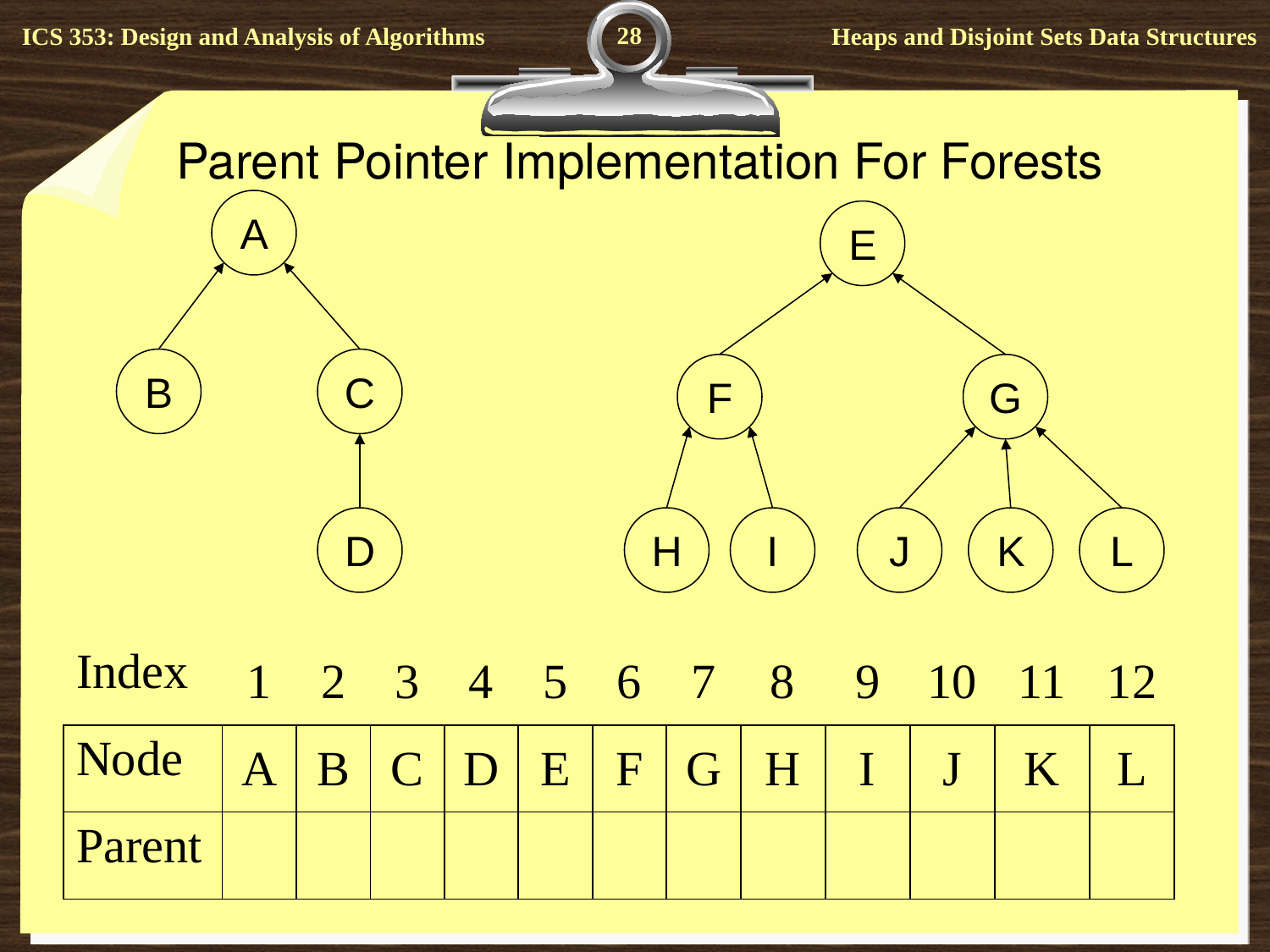

28
# Parent Pointer Implementation For Forests

A

E

B

C

F

G

D

H

I

J

K

L
| Index | 1 | 2 | 3 | 4 | 5 | 6 | 7 | 8 | 9 | 10 | 11 | 12 |
| --- | --- | --- | --- | --- | --- | --- | --- | --- | --- | --- | --- | --- |
| Node | A | B | C | D | E | F | G | H | I | J | K | L |
| Parent |  |  |  |  |  |  |  |  |  |  |  |  |